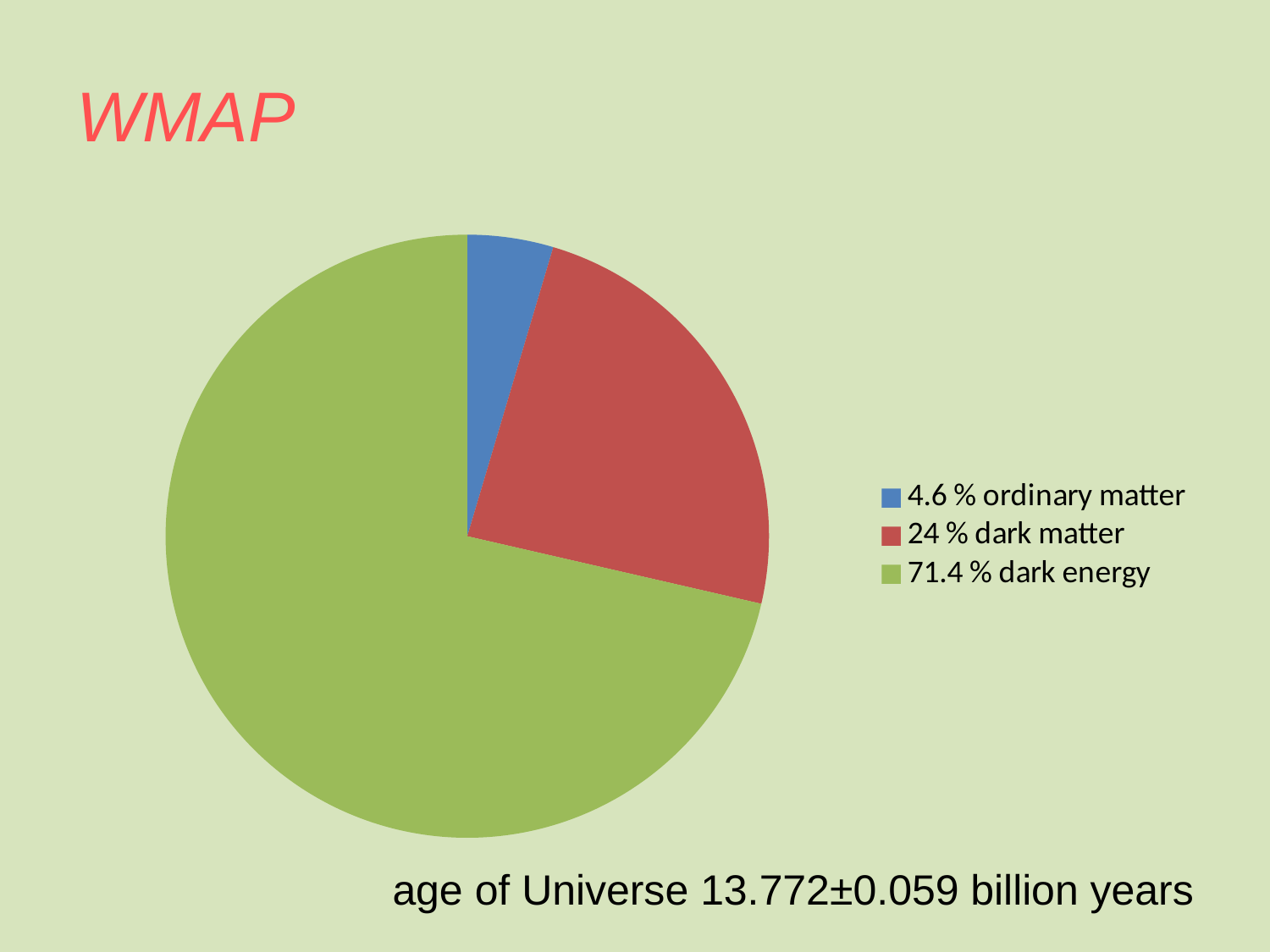

# WMAP

### Chart

| Category | % |
|---|---|
| 4.6 % ordinary matter | 4.6 |
| 24 % dark matter | 24.0 |
| 71.4 % dark energy | 71.4 |
 age of Universe 13.772±0.059 billion years